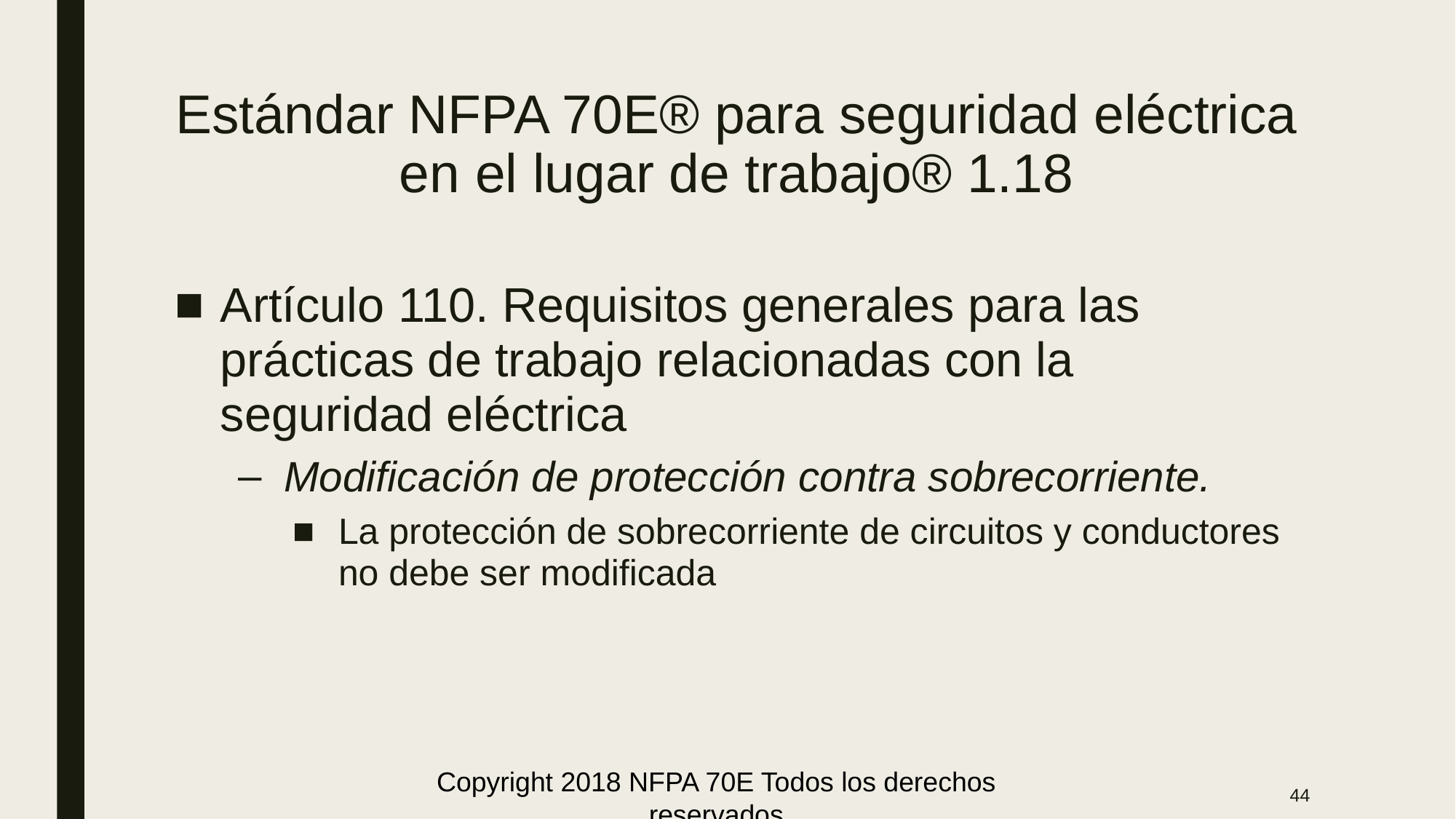

# Estándar NFPA 70E® para seguridad eléctrica en el lugar de trabajo® 1.18
Artículo 110. Requisitos generales para las prácticas de trabajo relacionadas con la seguridad eléctrica
Modificación de protección contra sobrecorriente.
La protección de sobrecorriente de circuitos y conductores no debe ser modificada

Copyright 2018 NFPA 70E Todos los derechos reservados
44